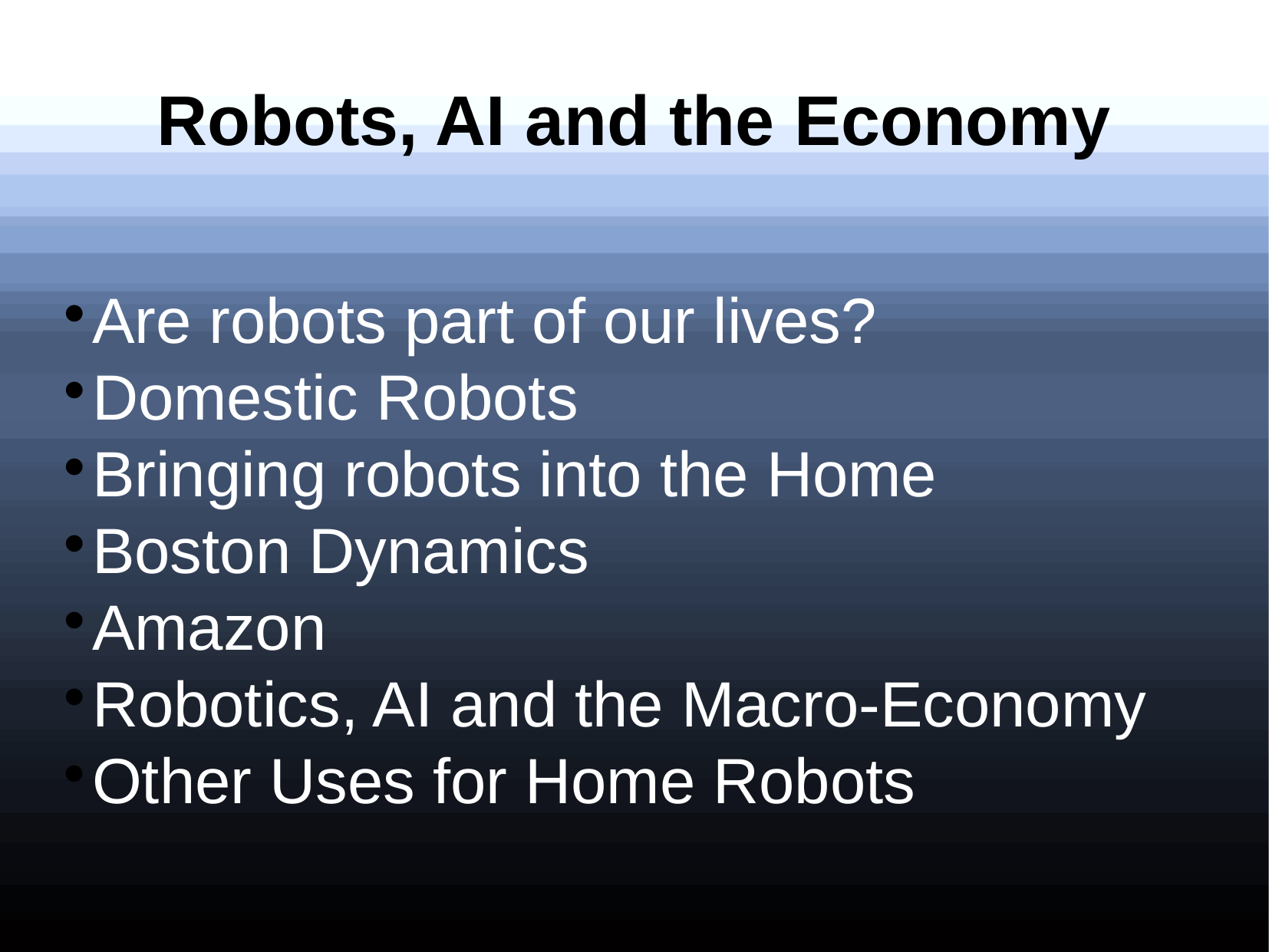

Robots, AI and the Economy
Are robots part of our lives?
Domestic Robots
Bringing robots into the Home
Boston Dynamics
Amazon
Robotics, AI and the Macro-Economy
Other Uses for Home Robots